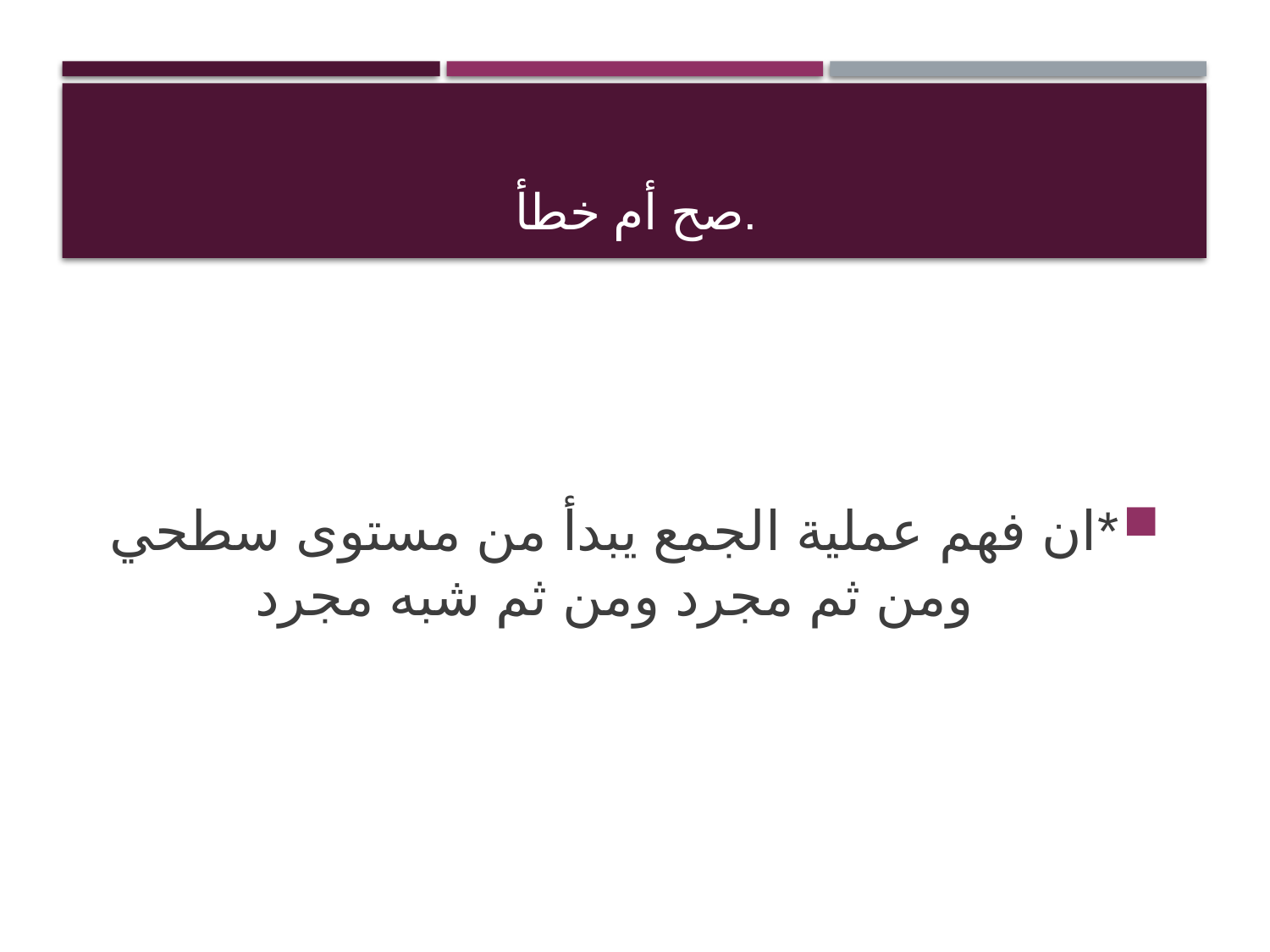

# صح أم خطأ.
*ان فهم عملية الجمع يبدأ من مستوى سطحي ومن ثم مجرد ومن ثم شبه مجرد